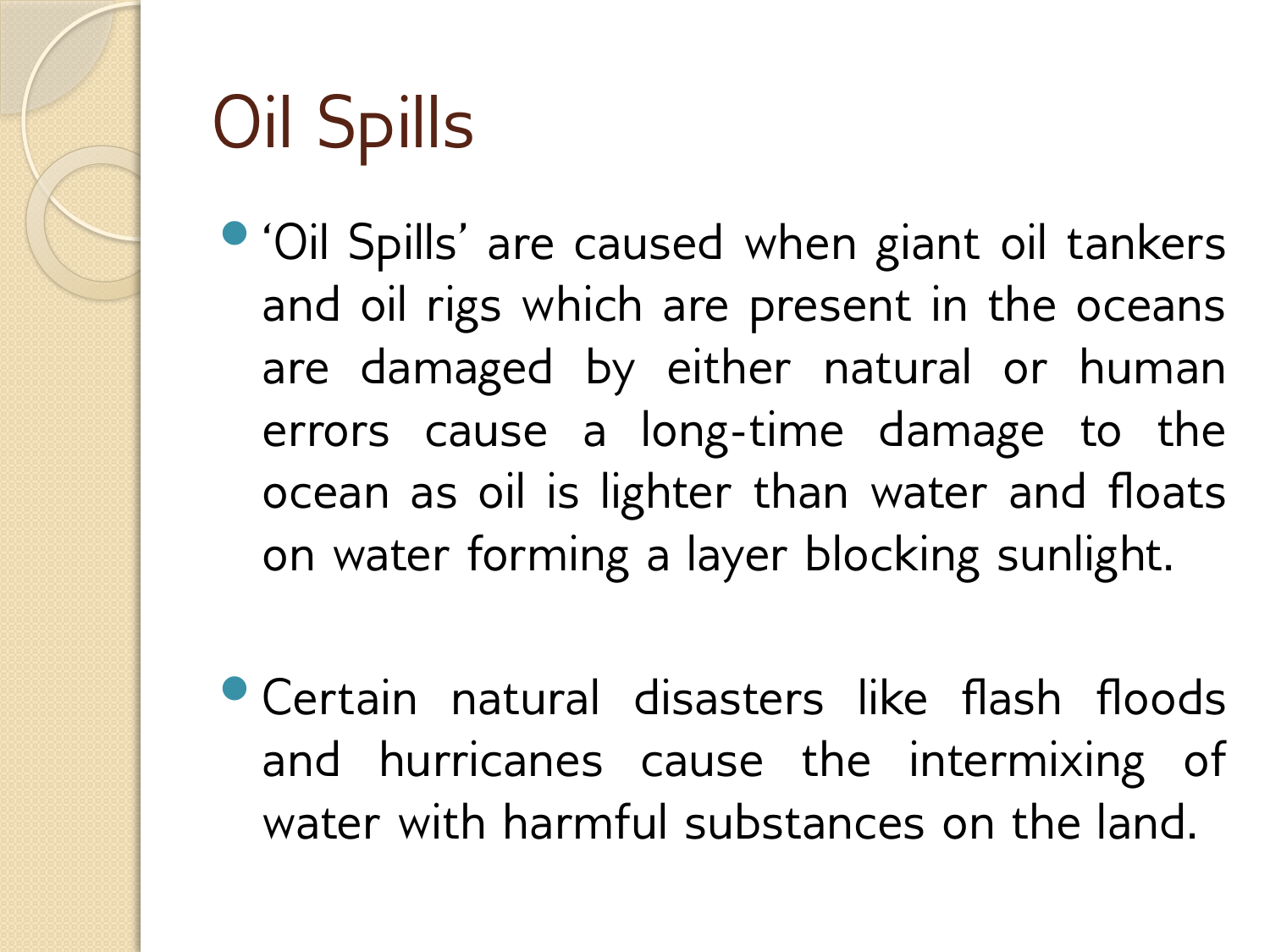

# Oil Spills
‘Oil Spills’ are caused when giant oil tankers and oil rigs which are present in the oceans are damaged by either natural or human errors cause a long-time damage to the ocean as oil is lighter than water and floats on water forming a layer blocking sunlight.

Certain natural disasters like flash floods and hurricanes cause the intermixing of water with harmful substances on the land.